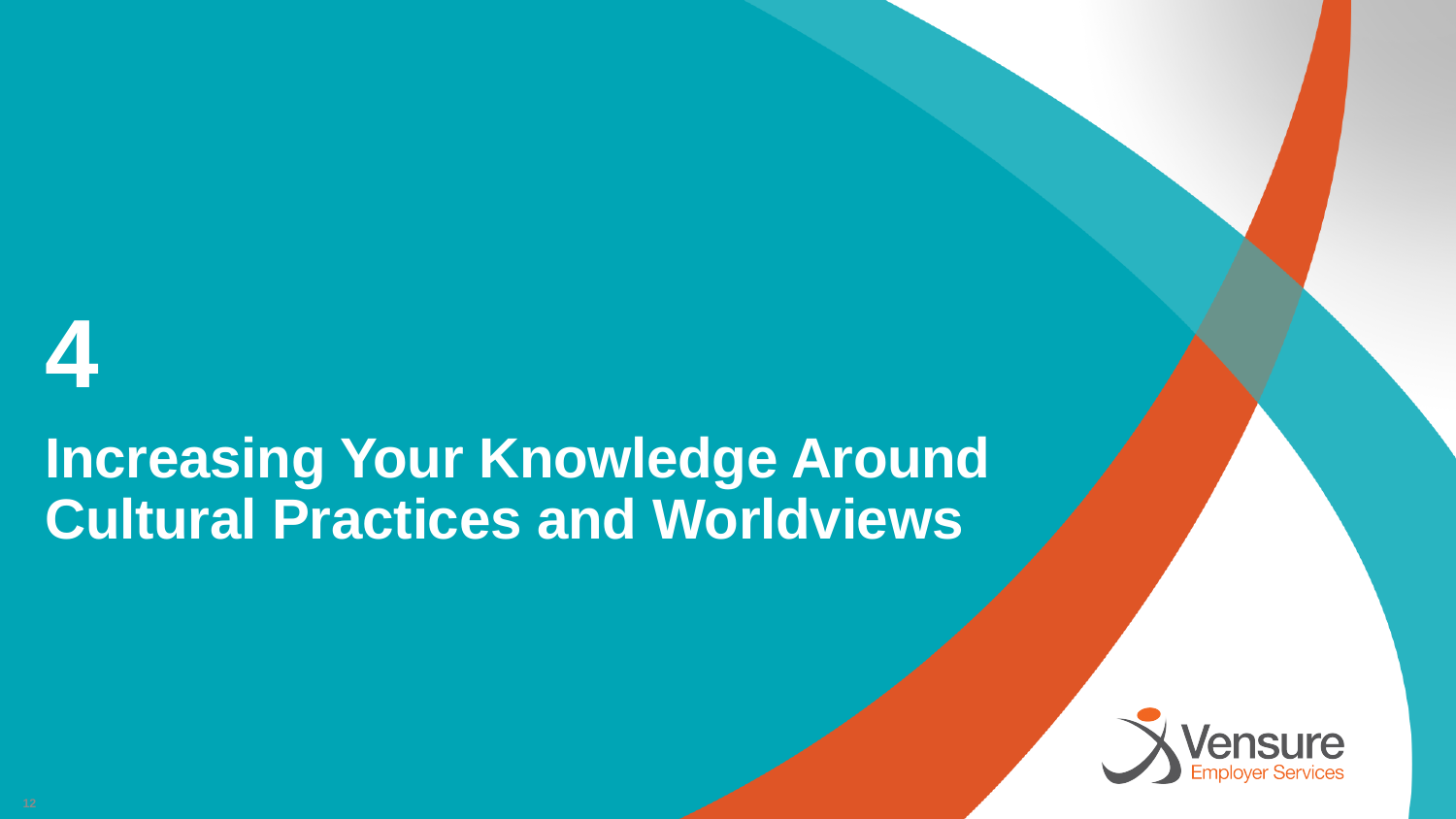

# 4
Increasing Your Knowledge Around Cultural Practices and Worldviews
12